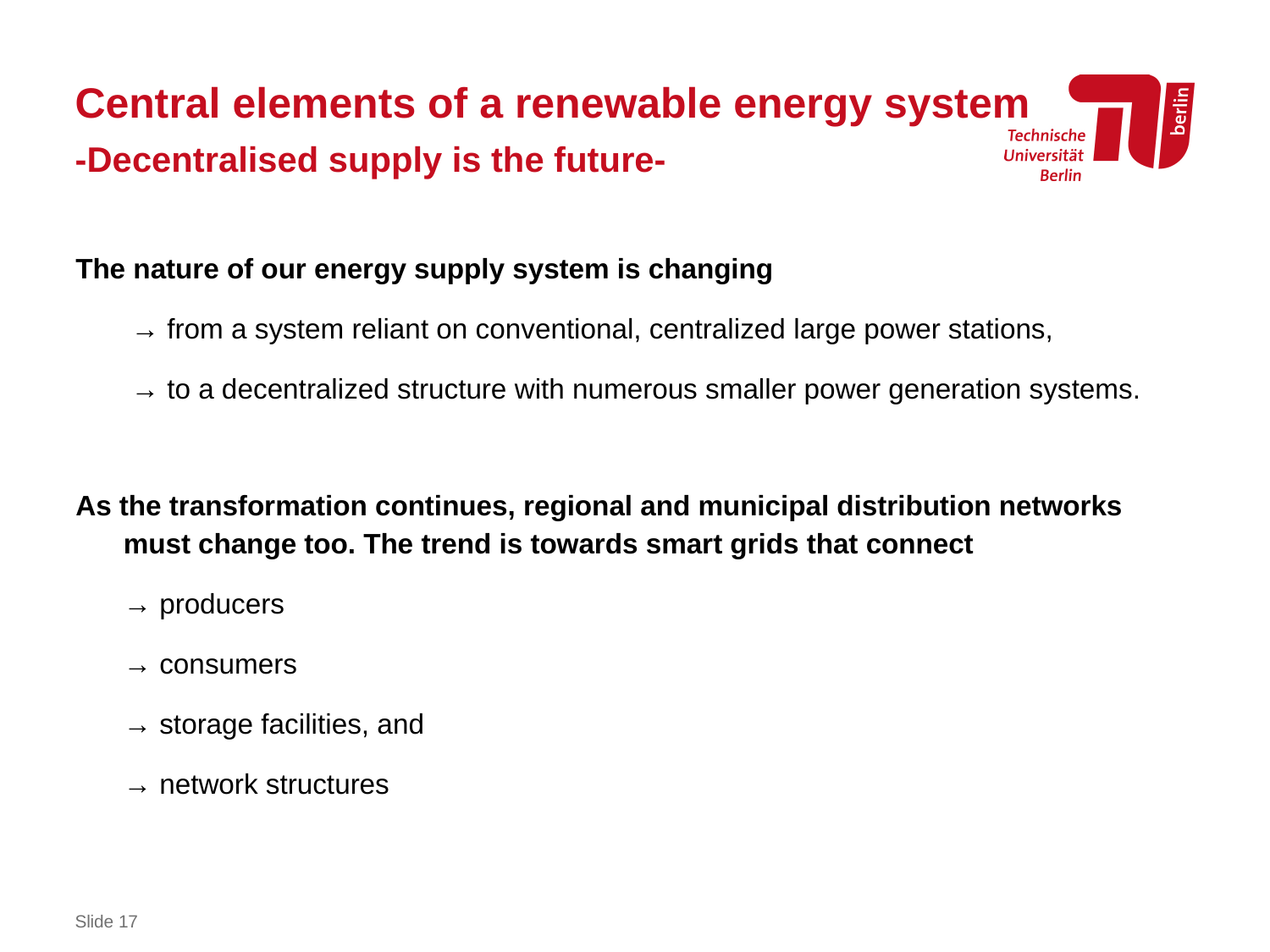

# Central elements of a renewable energy system -Decentralised supply is the future-
The nature of our energy supply system is changing
	 → from a system reliant on conventional, centralized large power stations,
	 → to a decentralized structure with numerous smaller power generation systems.

As the transformation continues, regional and municipal distribution networks must change too. The trend is towards smart grids that connect
	→ producers
	→ consumers
	→ storage facilities, and
	→ network structures
Slide 17